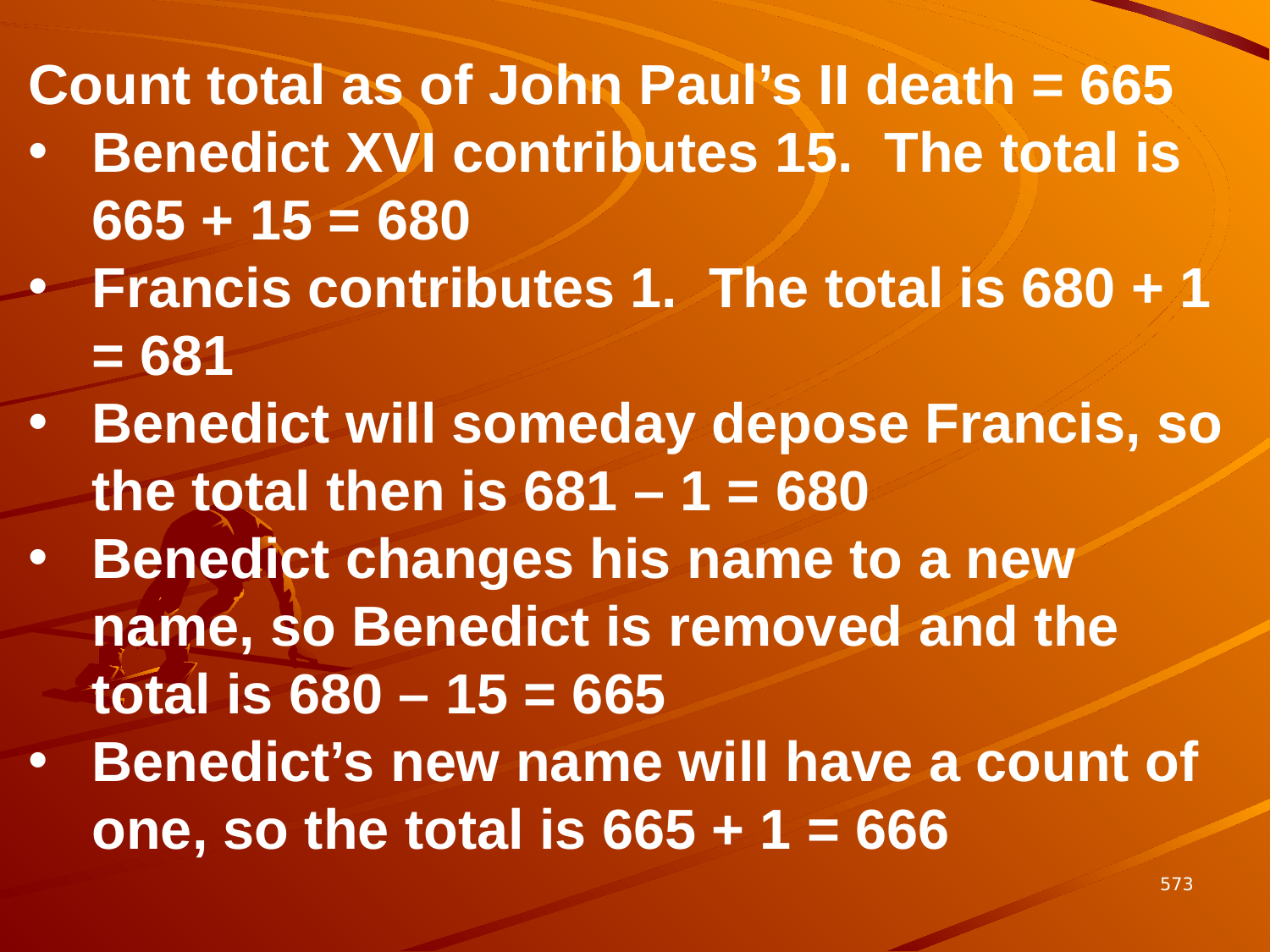

Count total as of John Paul’s II death = 665
Benedict XVI contributes 15.  The total is 665 + 15 = 680
Francis contributes 1.  The total is 680 + 1 = 681
Benedict will someday depose Francis, so the total then is 681 – 1 = 680
Benedict changes his name to a new name, so Benedict is removed and the total is 680 – 15 = 665
Benedict’s new name will have a count of one, so the total is 665 + 1 = 666
573